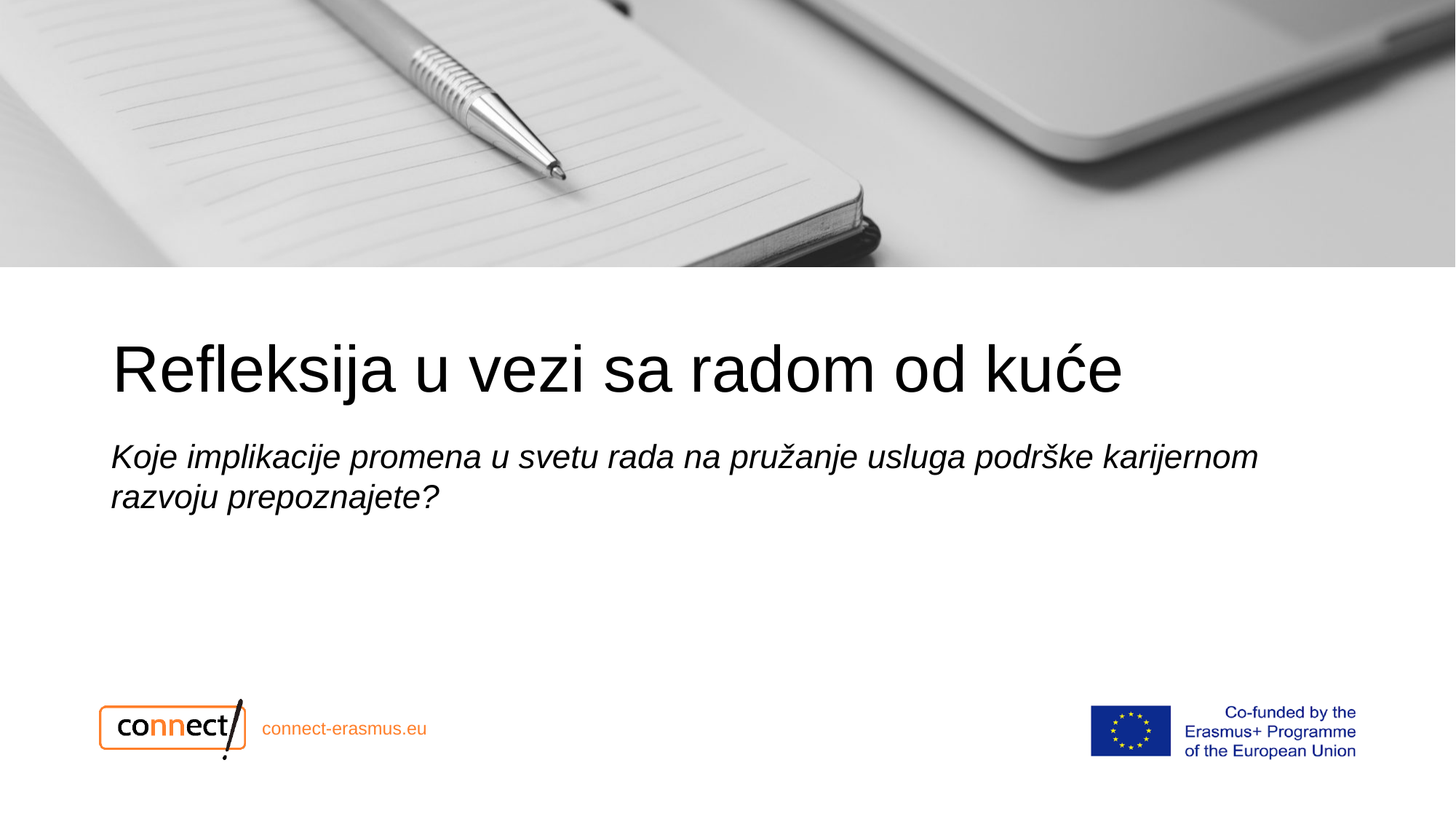

# Refleksija u vezi sa radom od kuće
Koje implikacije promena u svetu rada na pružanje usluga podrške karijernom razvoju prepoznajete?
connect-erasmus.eu